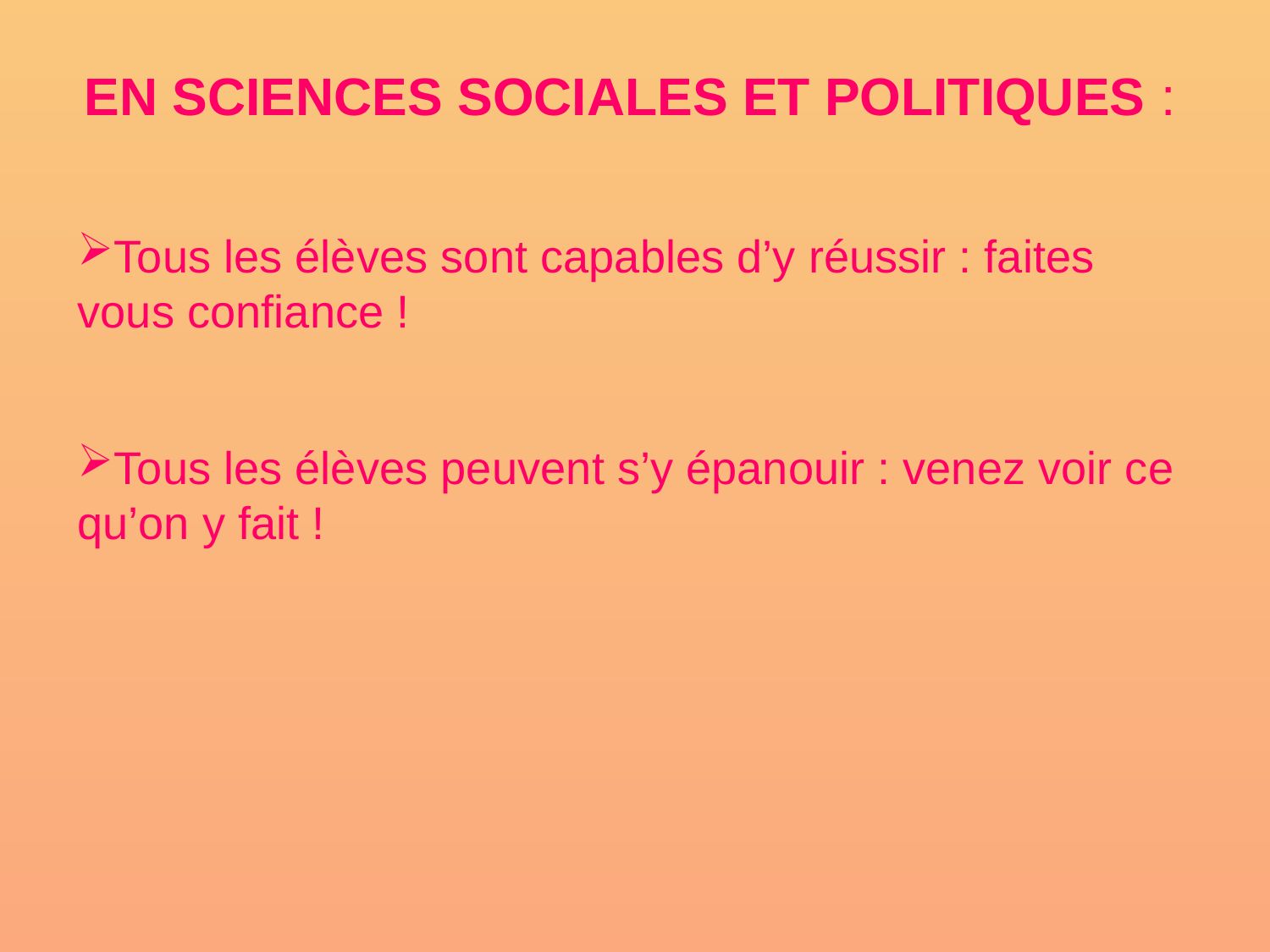

EN SCIENCES SOCIALES ET POLITIQUES :

Tous les élèves sont capables d’y réussir : faites vous confiance !

Tous les élèves peuvent s’y épanouir : venez voir ce qu’on y fait !